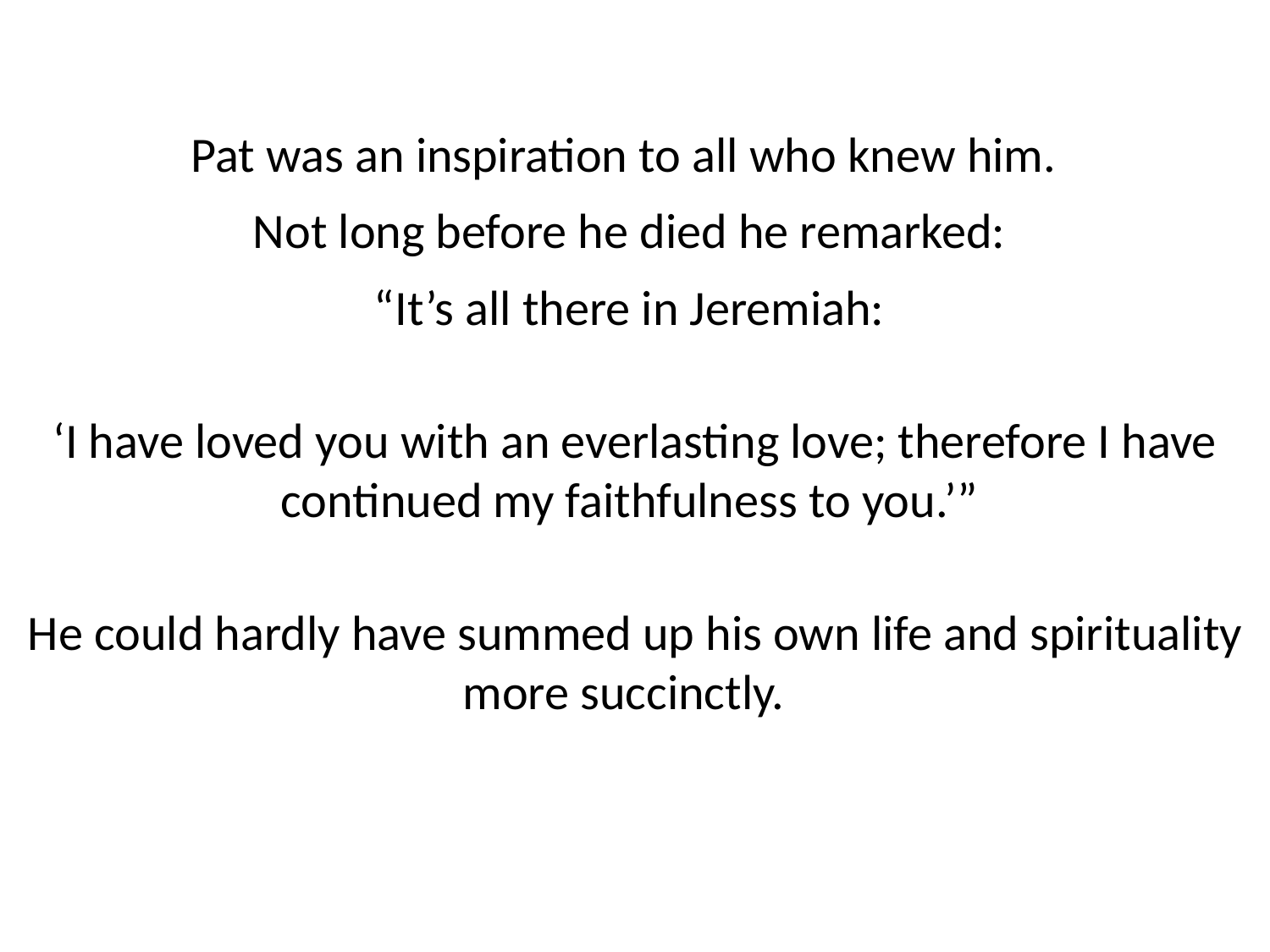

Pat was an inspiration to all who knew him.
Not long before he died he remarked:
“It’s all there in Jeremiah:

‘I have loved you with an everlasting love; therefore I have continued my faithfulness to you.’”

He could hardly have summed up his own life and spirituality more succinctly.